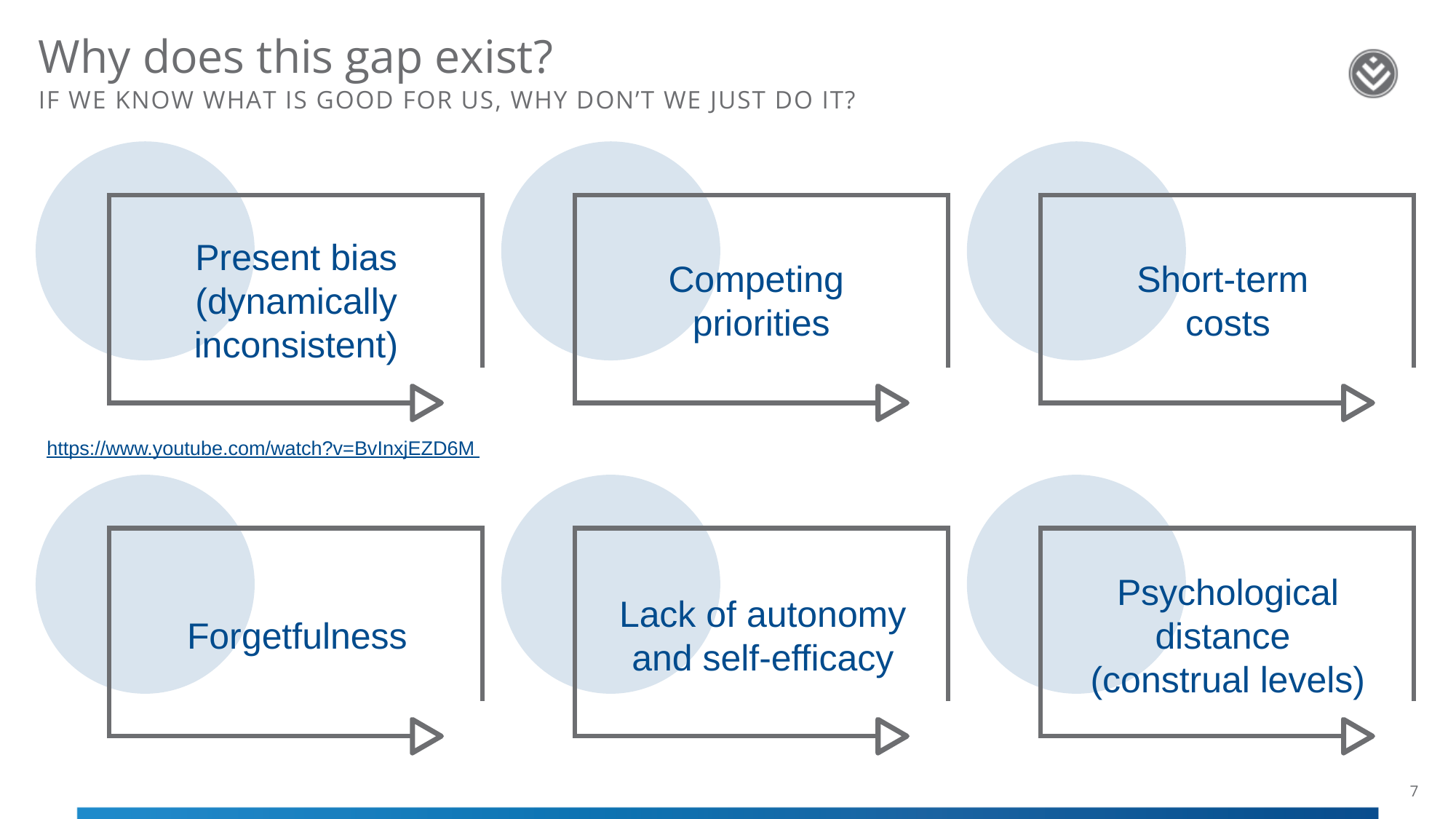

# Why does this gap exist?
If we know what is good for us, why don’t we just do it?

Present bias (dynamically inconsistent)
Competing
priorities
Short-term
costs
https://www.youtube.com/watch?v=BvInxjEZD6M

Psychological distance
(construal levels)
Lack of autonomy and self-efficacy
Forgetfulness